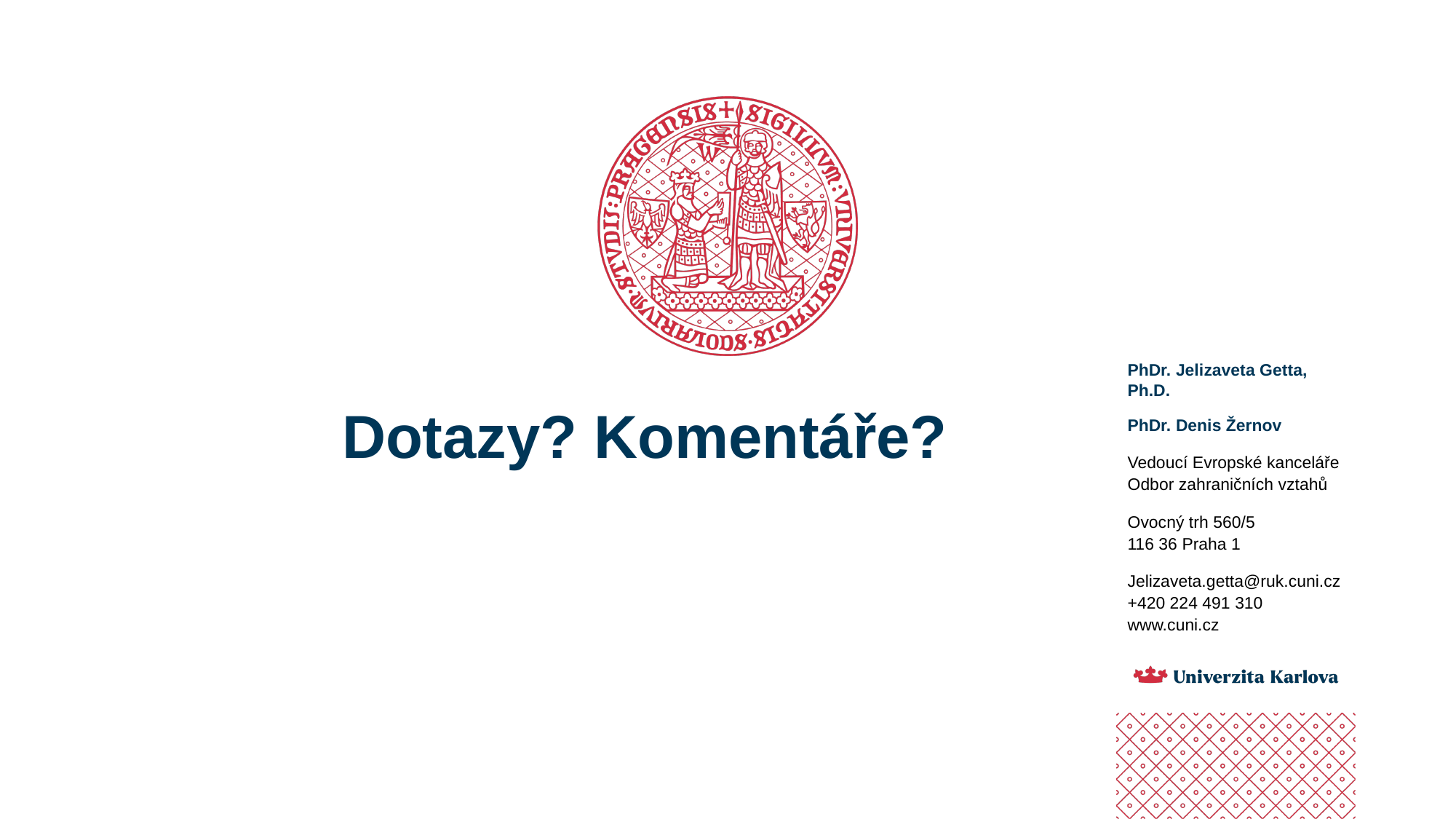

PhDr. Jelizaveta Getta, Ph.D.
PhDr. Denis Žernov
Vedoucí Evropské kanceláře
Odbor zahraničních vztahů
Ovocný trh 560/5
116 36 Praha 1
Jelizaveta.getta@ruk.cuni.cz
+420 224 491 310
www.cuni.cz
Dotazy? Komentáře?